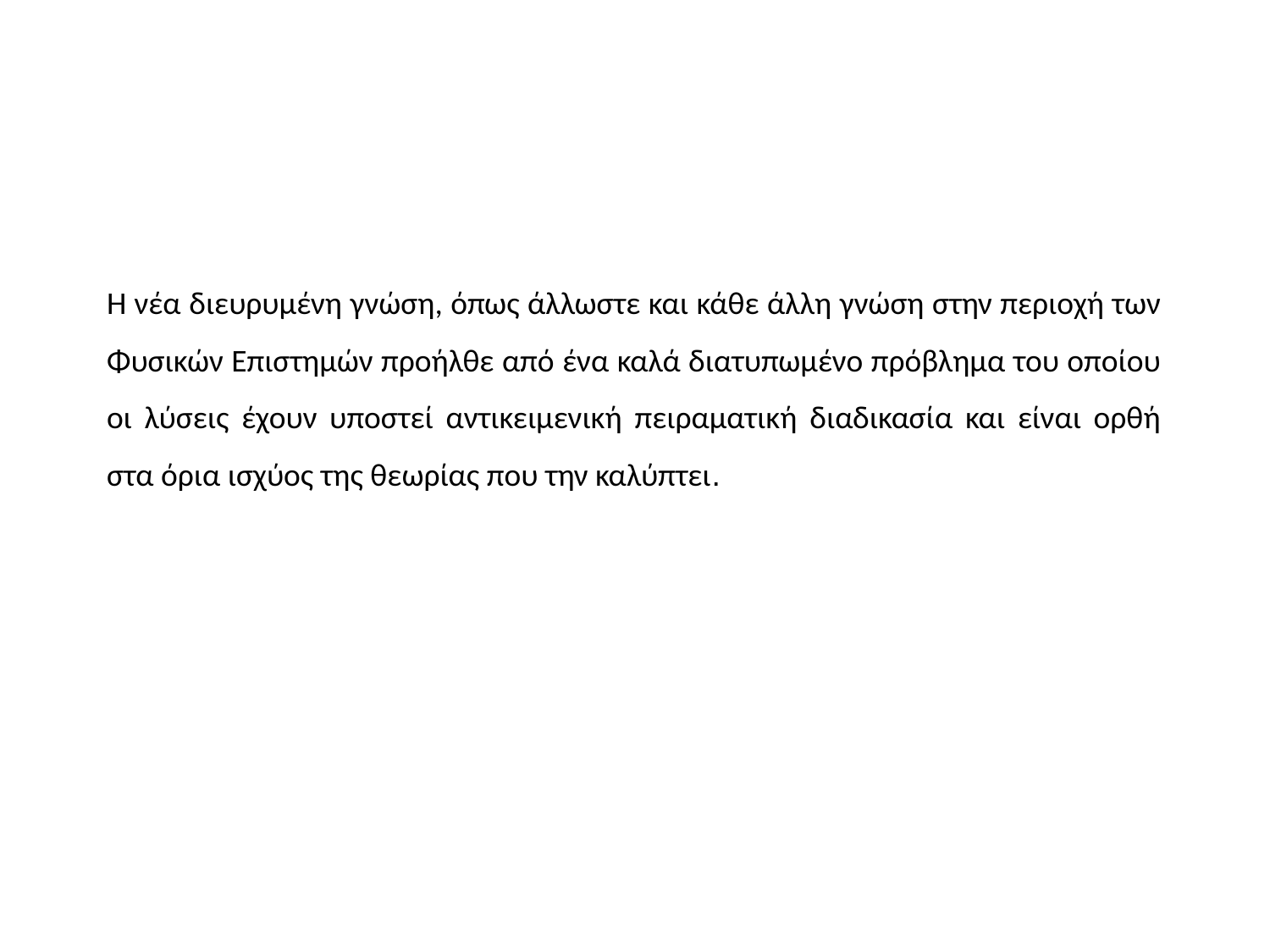

Η νέα διευρυμένη γνώση, όπως άλλωστε και κάθε άλλη γνώση στην περιοχή των Φυσικών Επιστημών προήλθε από ένα καλά διατυπωμένο πρόβλημα του οποίου οι λύσεις έχουν υποστεί αντικειμενική πειραματική διαδικασία και είναι ορθή στα όρια ισχύος της θεωρίας που την καλύπτει.